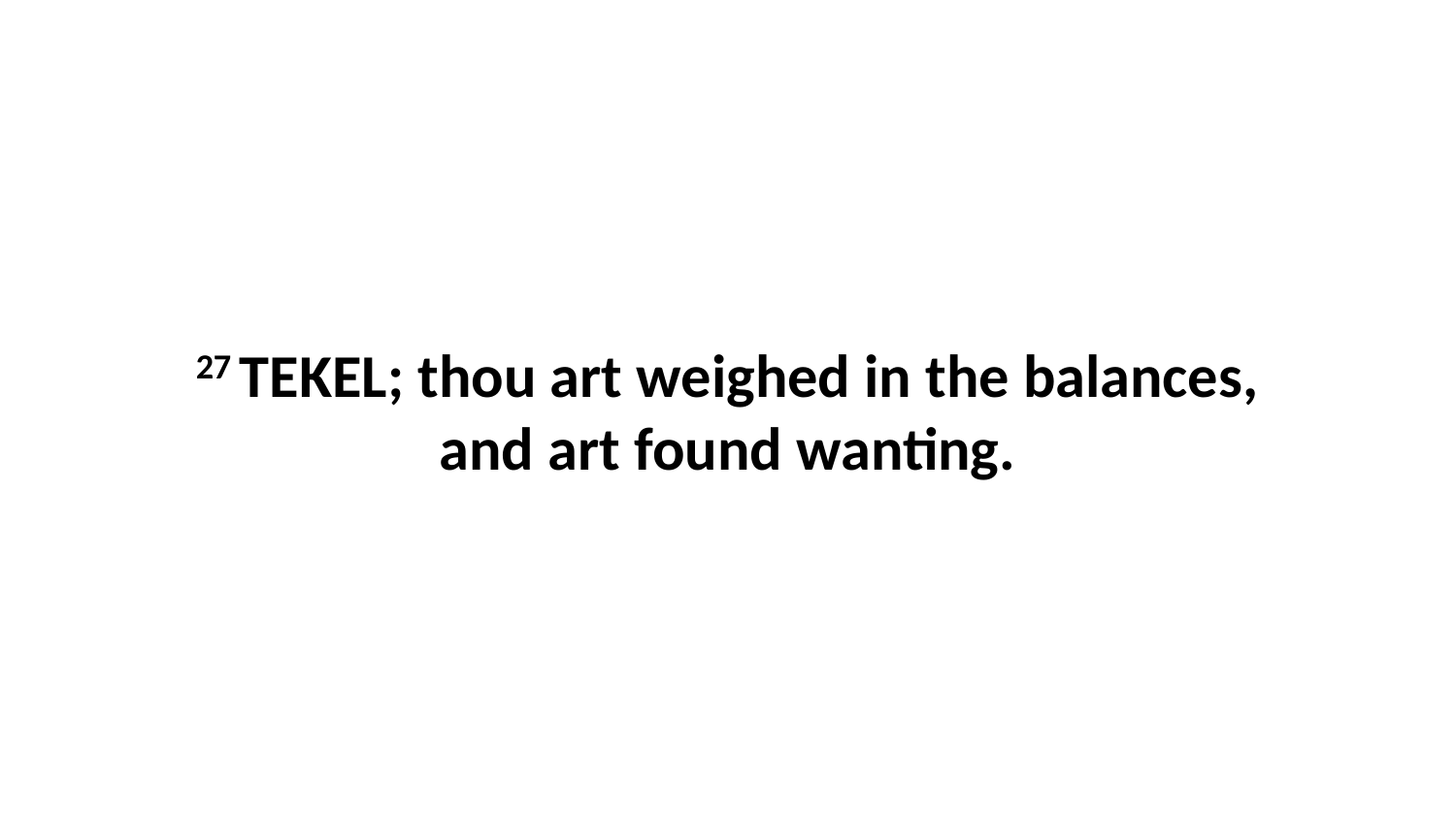

27 TEKEL; thou art weighed in the balances, and art found wanting.